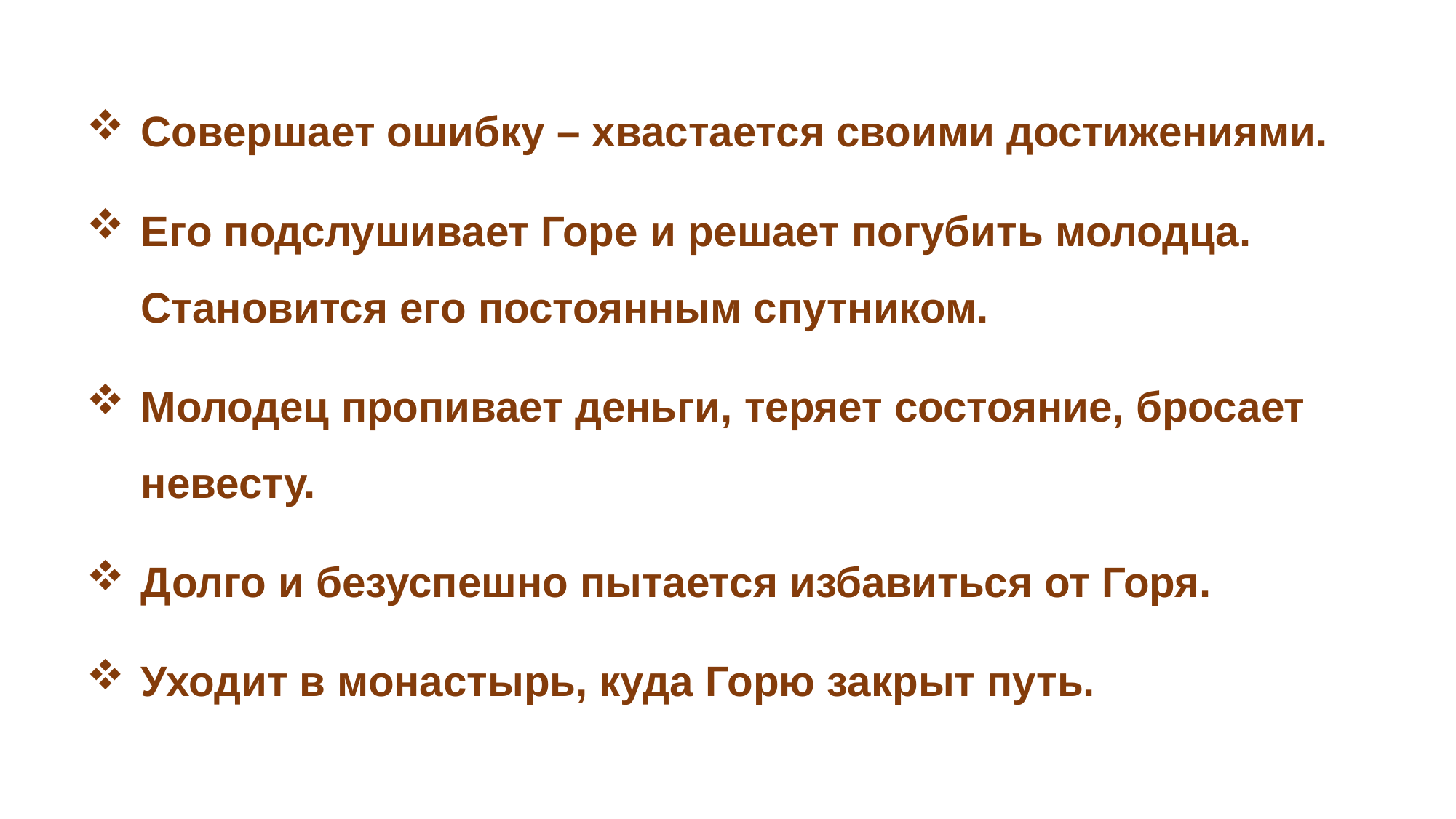

Совершает ошибку – хвастается своими достижениями.
Его подслушивает Горе и решает погубить молодца. Становится его постоянным спутником.
Молодец пропивает деньги, теряет состояние, бросает невесту.
Долго и безуспешно пытается избавиться от Горя.
Уходит в монастырь, куда Горю закрыт путь.